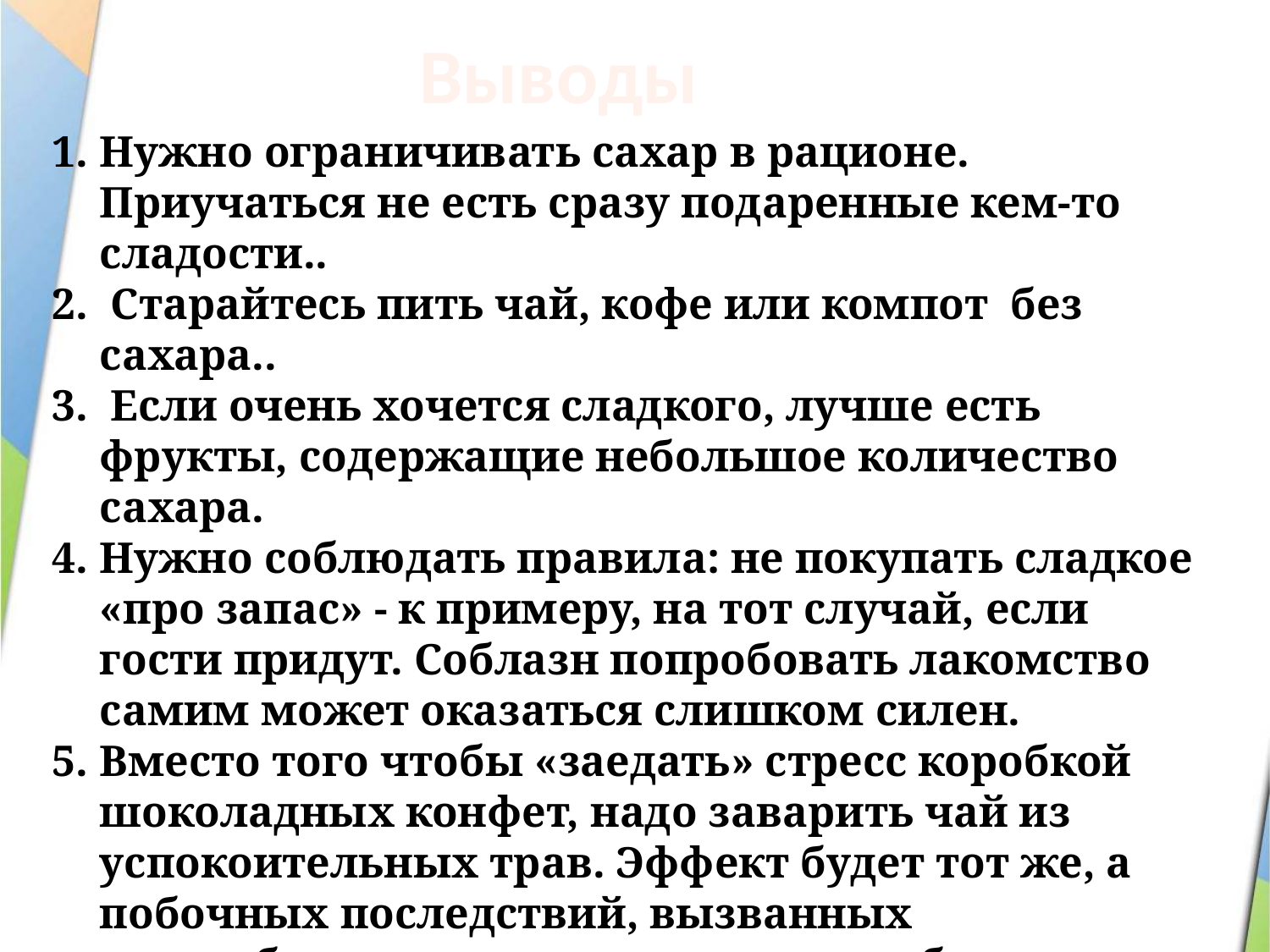

Выводы
Нужно ограничивать сахар в рационе. Приучаться не есть сразу подаренные кем-то сладости..
 Старайтесь пить чай, кофе или компот  без сахара..
 Если очень хочется сладкого, лучше есть фрукты, содержащие небольшое количество сахара.
Нужно соблюдать правила: не покупать сладкое «про запас» - к примеру, на тот случай, если гости придут. Соблазн попробовать лакомство самим может оказаться слишком силен.
Вместо того чтобы «заедать» стресс коробкой шоколадных конфет, надо заварить чай из успокоительных трав. Эффект будет тот же, а побочных последствий, вызванных употреблением сладкого, удастся избежать.